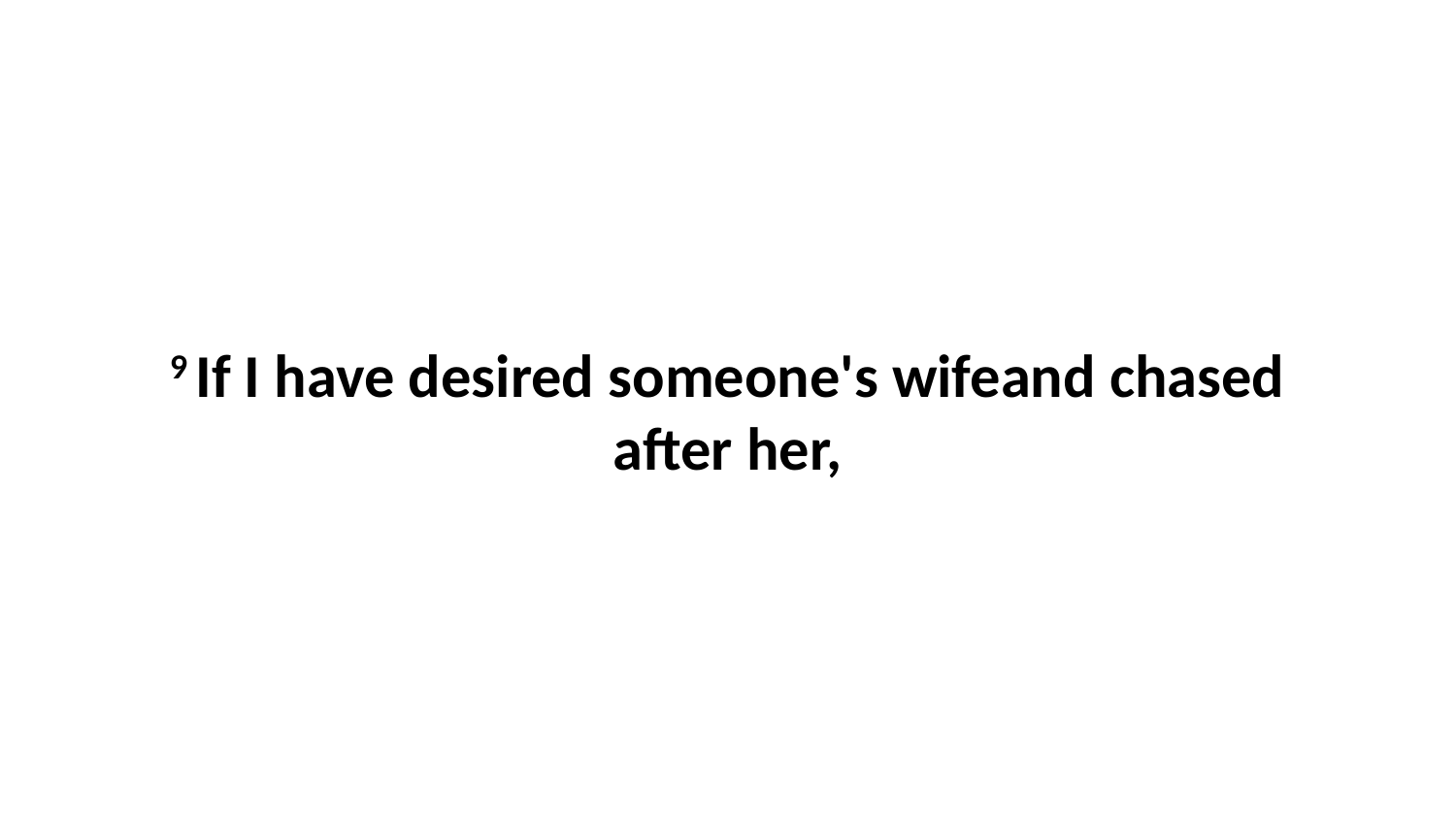

9 If I have desired someone's wifeand chased after her,